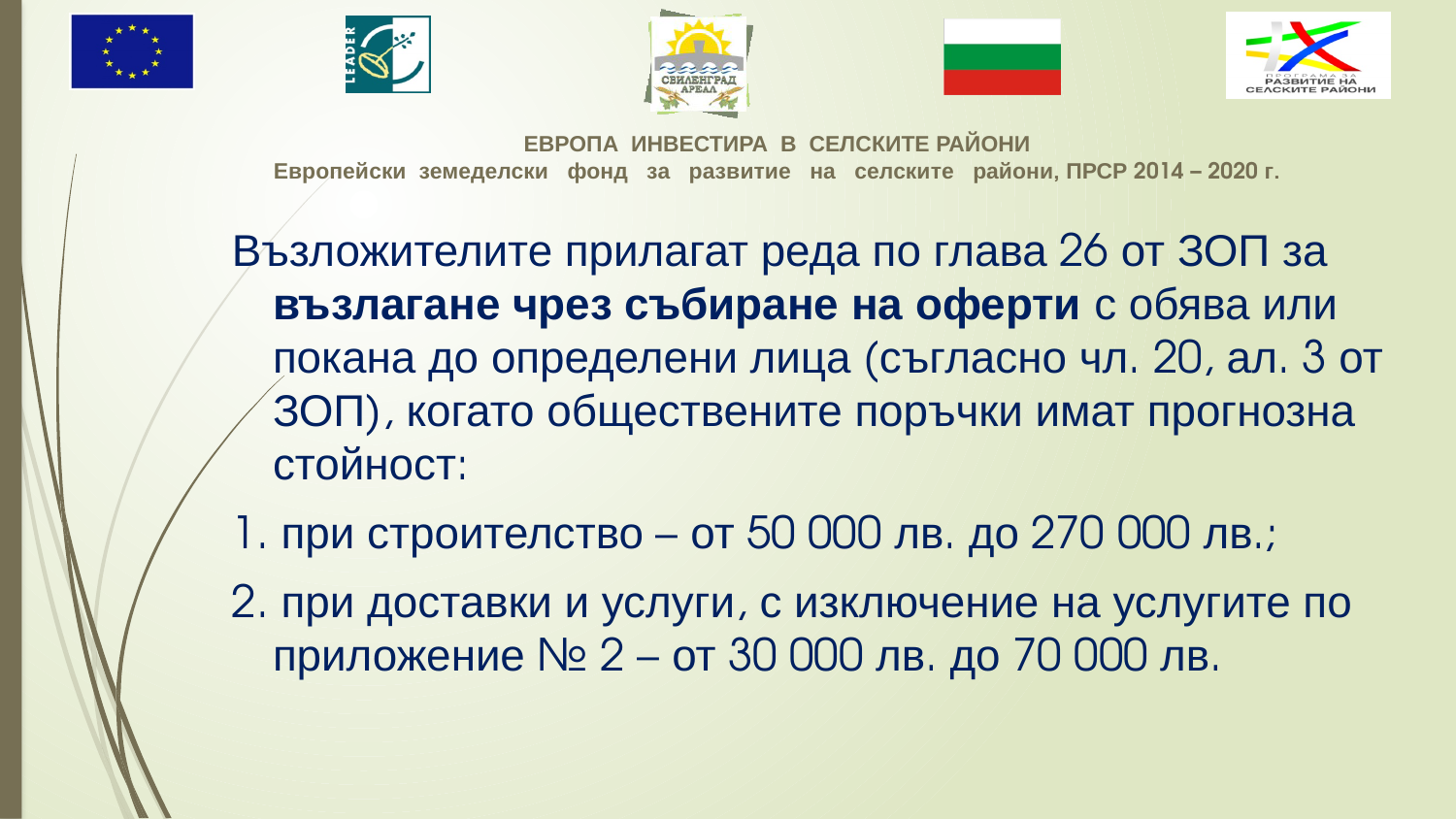

Възложителите прилагат реда по глава 26 от ЗОП за възлагане чрез събиране на оферти с обява или покана до определени лица (съгласно чл. 20, ал. 3 от ЗОП), когато обществените поръчки имат прогнозна стойност:
1. при строителство – от 50 000 лв. до 270 000 лв.;
2. при доставки и услуги, с изключение на услугите по приложение № 2 – от 30 000 лв. до 70 000 лв.